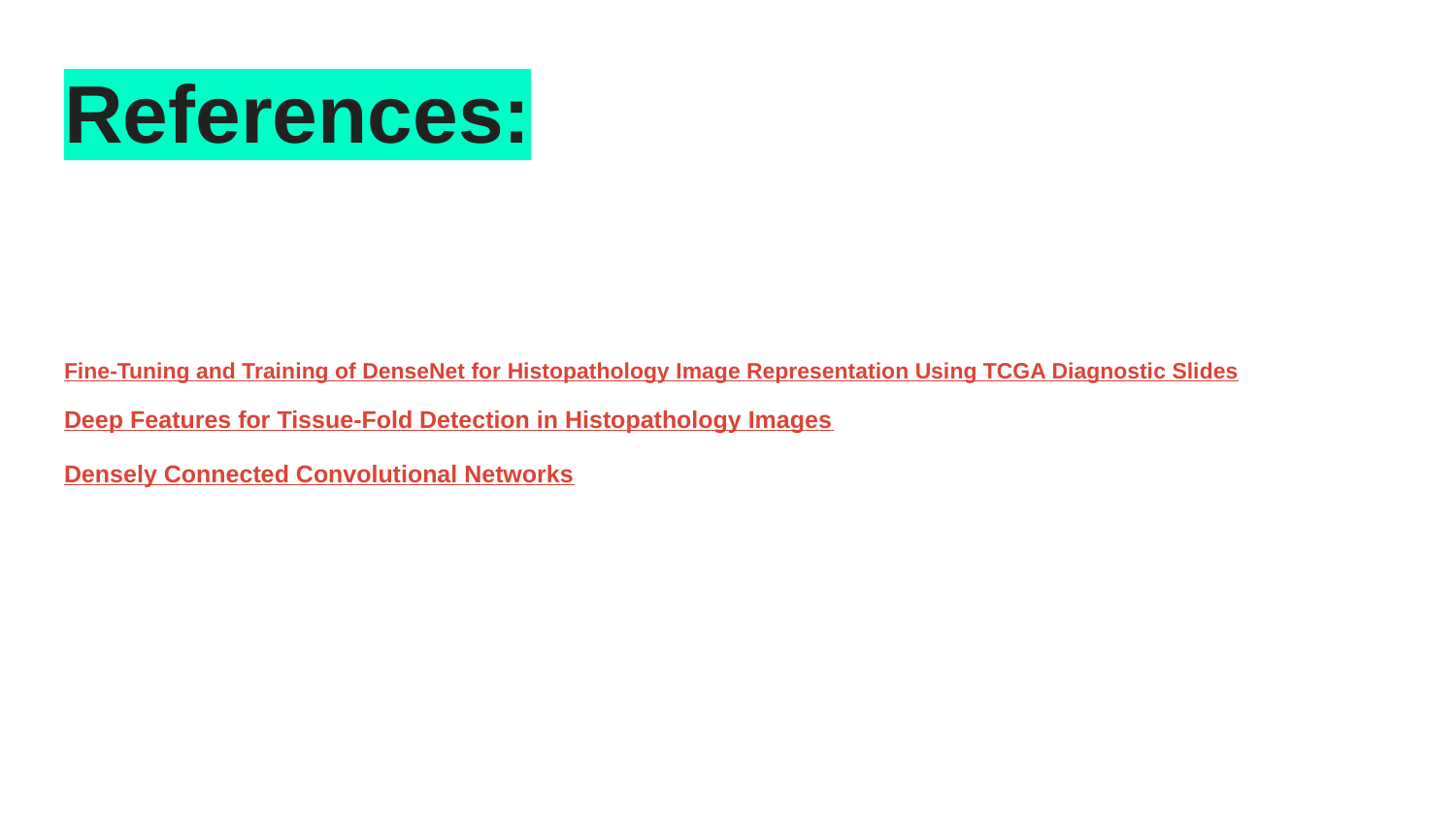

# References:

Fine-Tuning and Training of DenseNet for Histopathology Image Representation Using TCGA Diagnostic Slides
Deep Features for Tissue-Fold Detection in Histopathology Images
Densely Connected Convolutional Networks